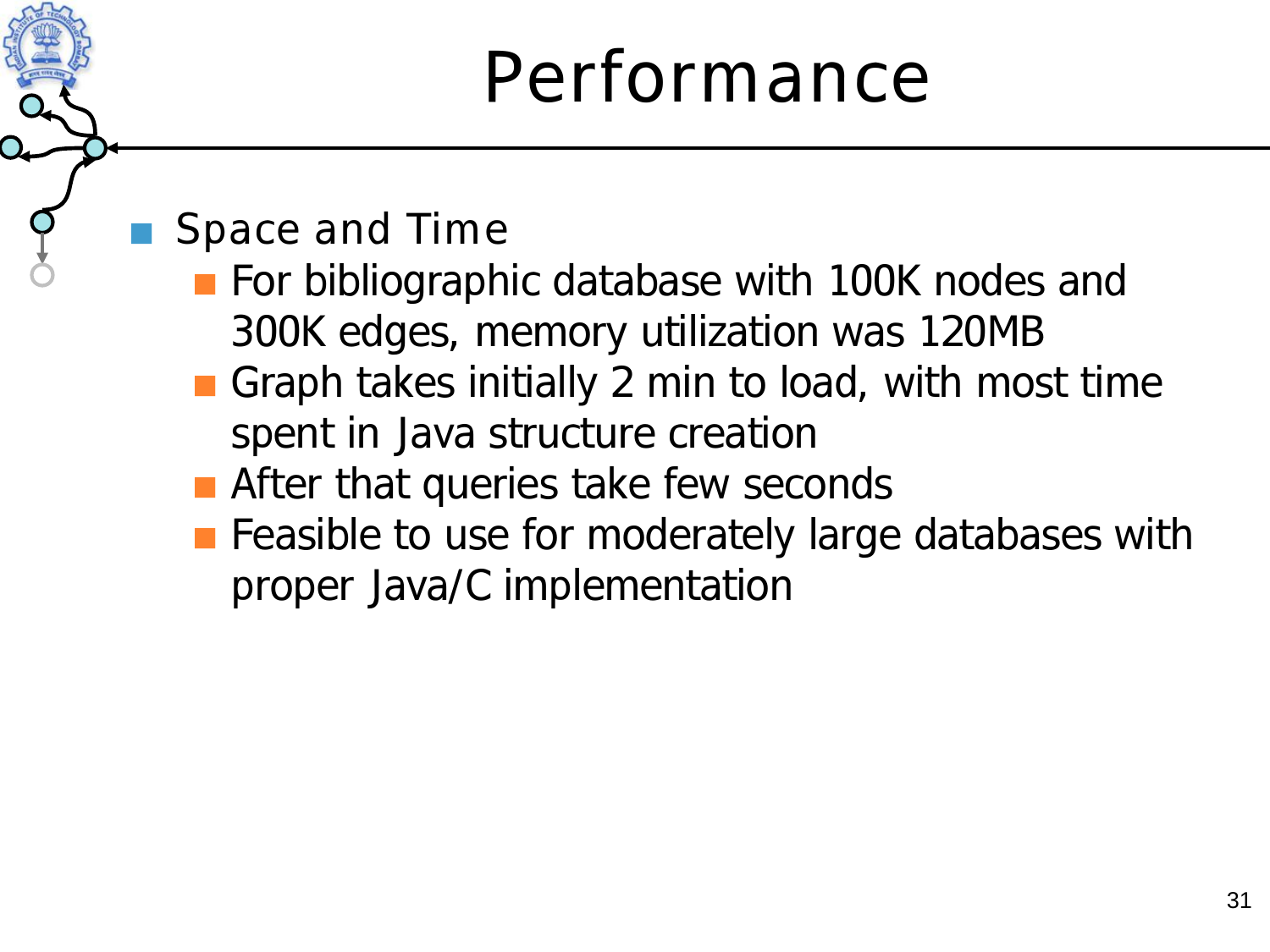

Performance
Space and Time
For bibliographic database with 100K nodes and 300K edges, memory utilization was 120MB
Graph takes initially 2 min to load, with most time spent in Java structure creation
After that queries take few seconds
Feasible to use for moderately large databases with proper Java/C implementation
31